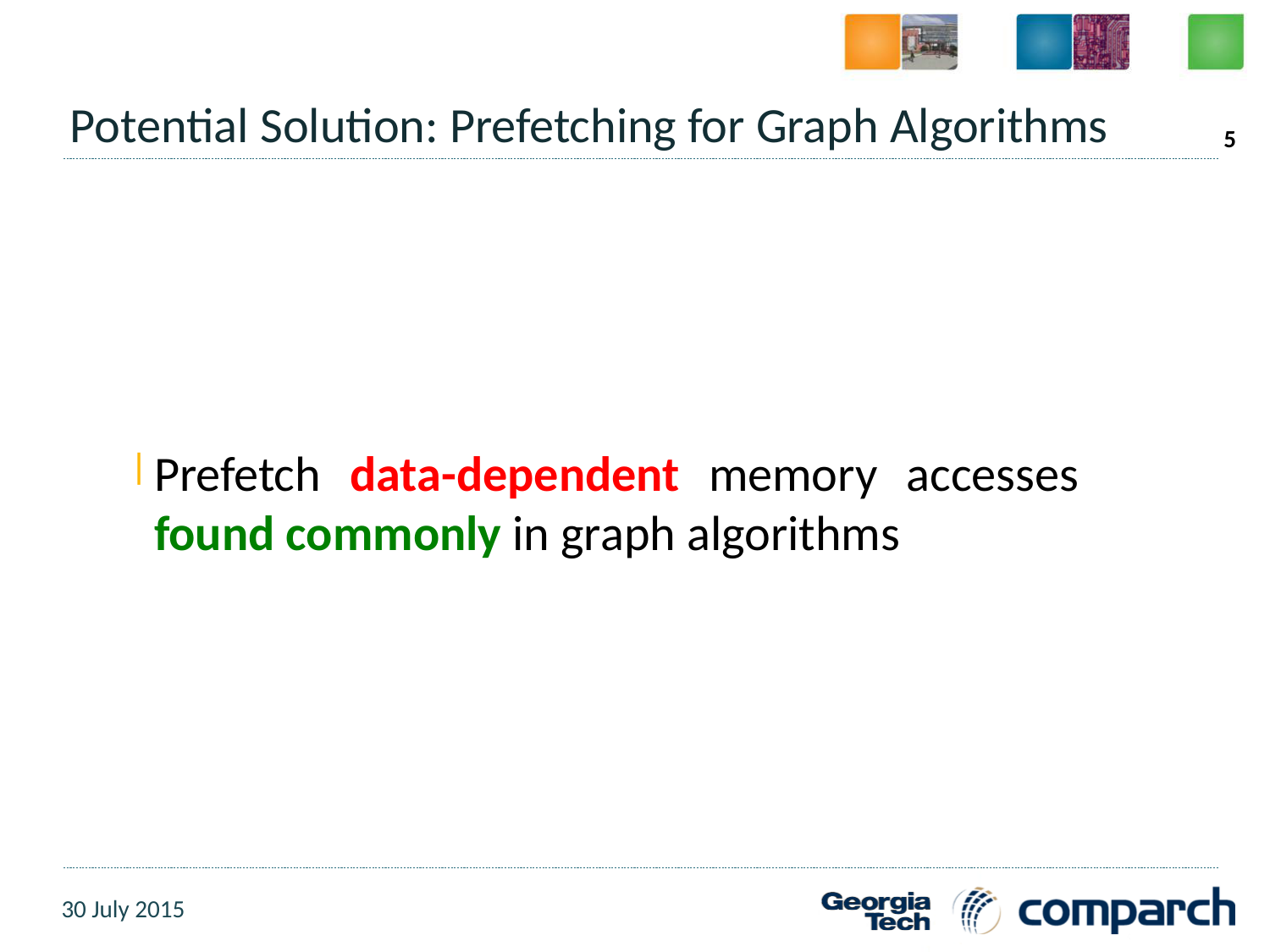

# Potential Solution: Prefetching for Graph Algorithms
5

Prefetch data-dependent memory accesses found commonly in graph algorithms

30 July 2015